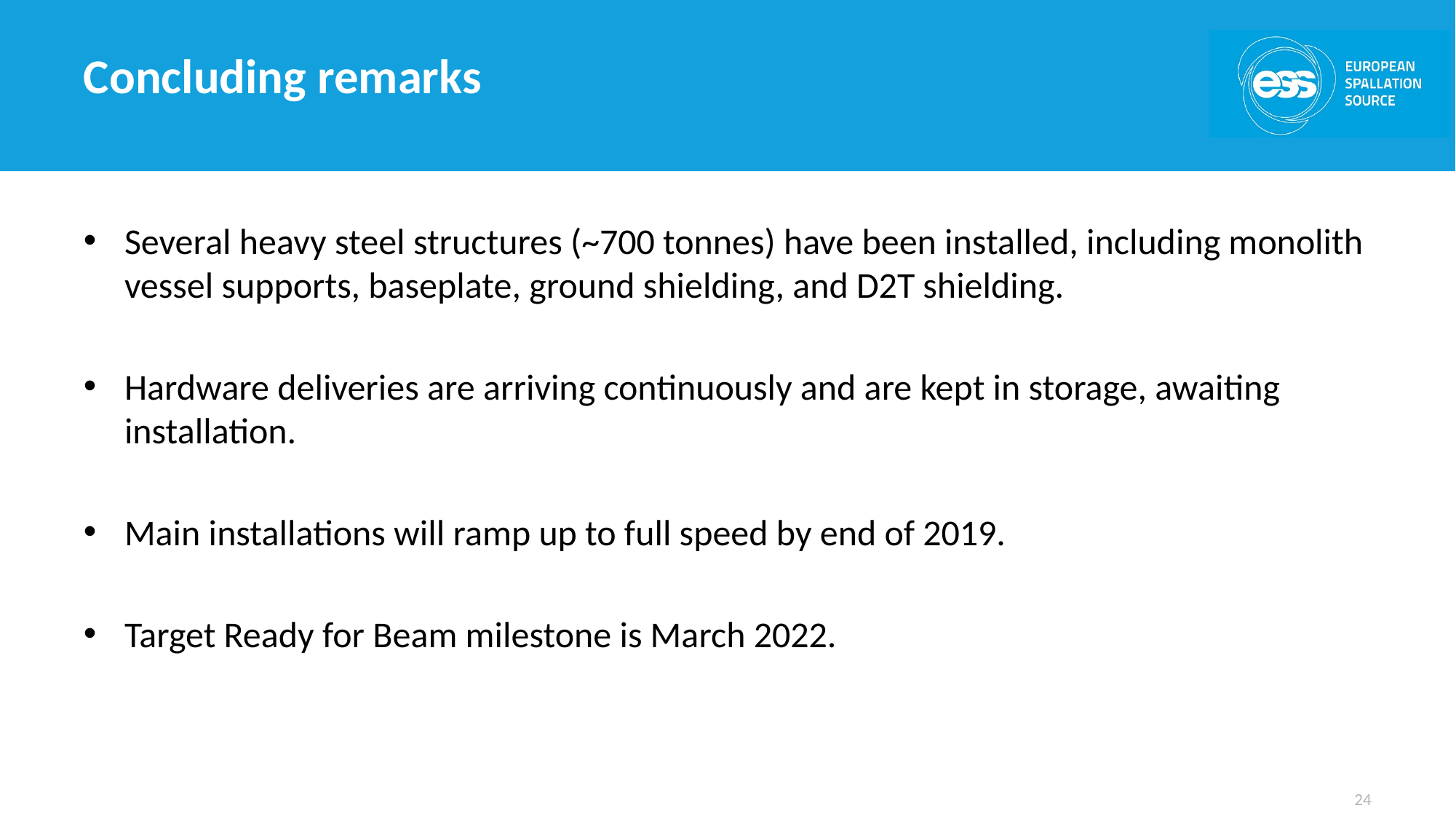

# Concluding remarks

Several heavy steel structures (~700 tonnes) have been installed, including monolith vessel supports, baseplate, ground shielding, and D2T shielding.

Hardware deliveries are arriving continuously and are kept in storage, awaiting installation.

Main installations will ramp up to full speed by end of 2019.

Target Ready for Beam milestone is March 2022.
24